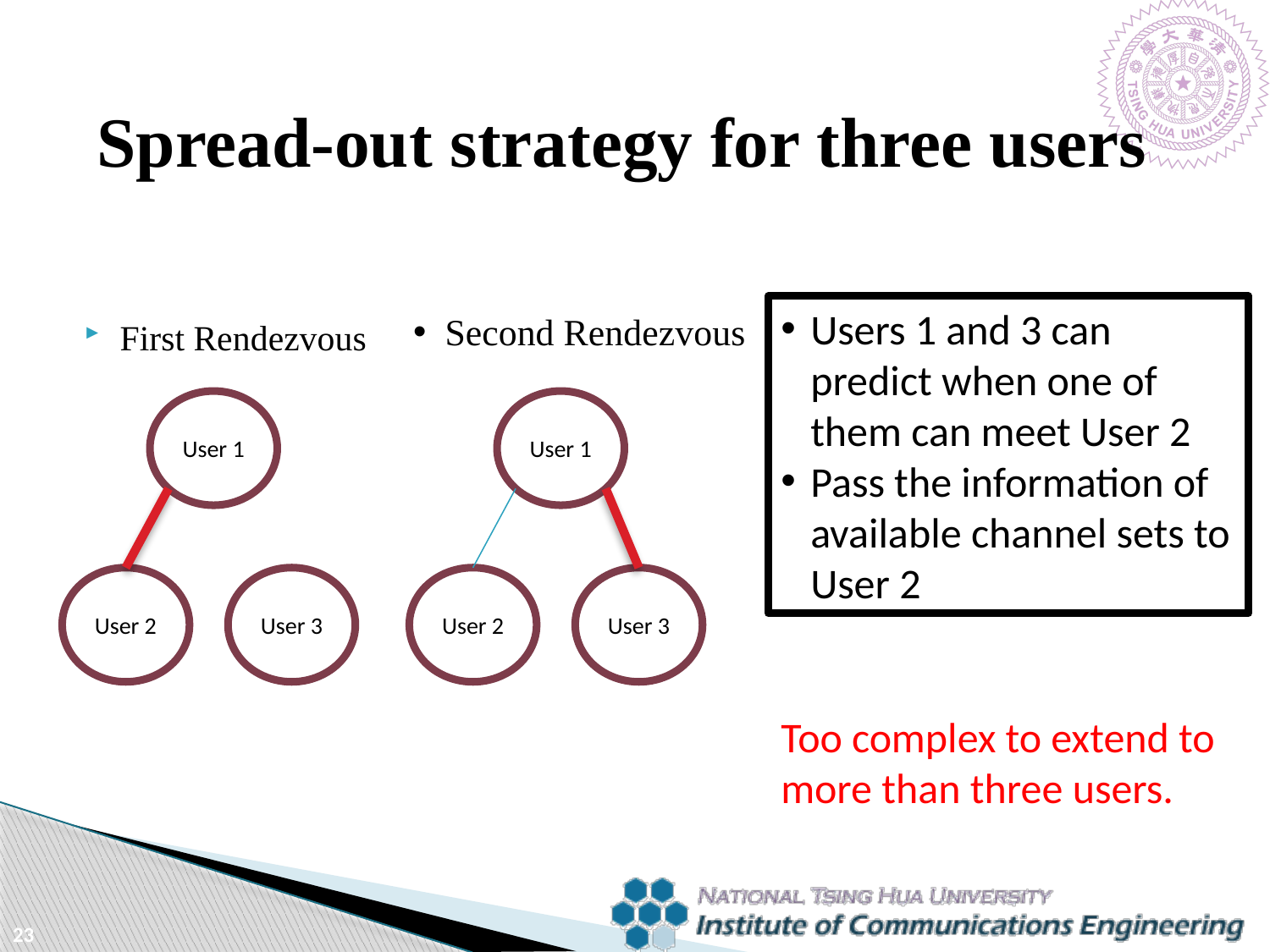

Spread-out strategy for three users
Users 1 and 3 can predict when one of them can meet User 2
Pass the information of available channel sets to User 2
First Rendezvous
Second Rendezvous
User 1
User 1
User 2
User 3
User 2
User 3
Too complex to extend to more than three users.
23